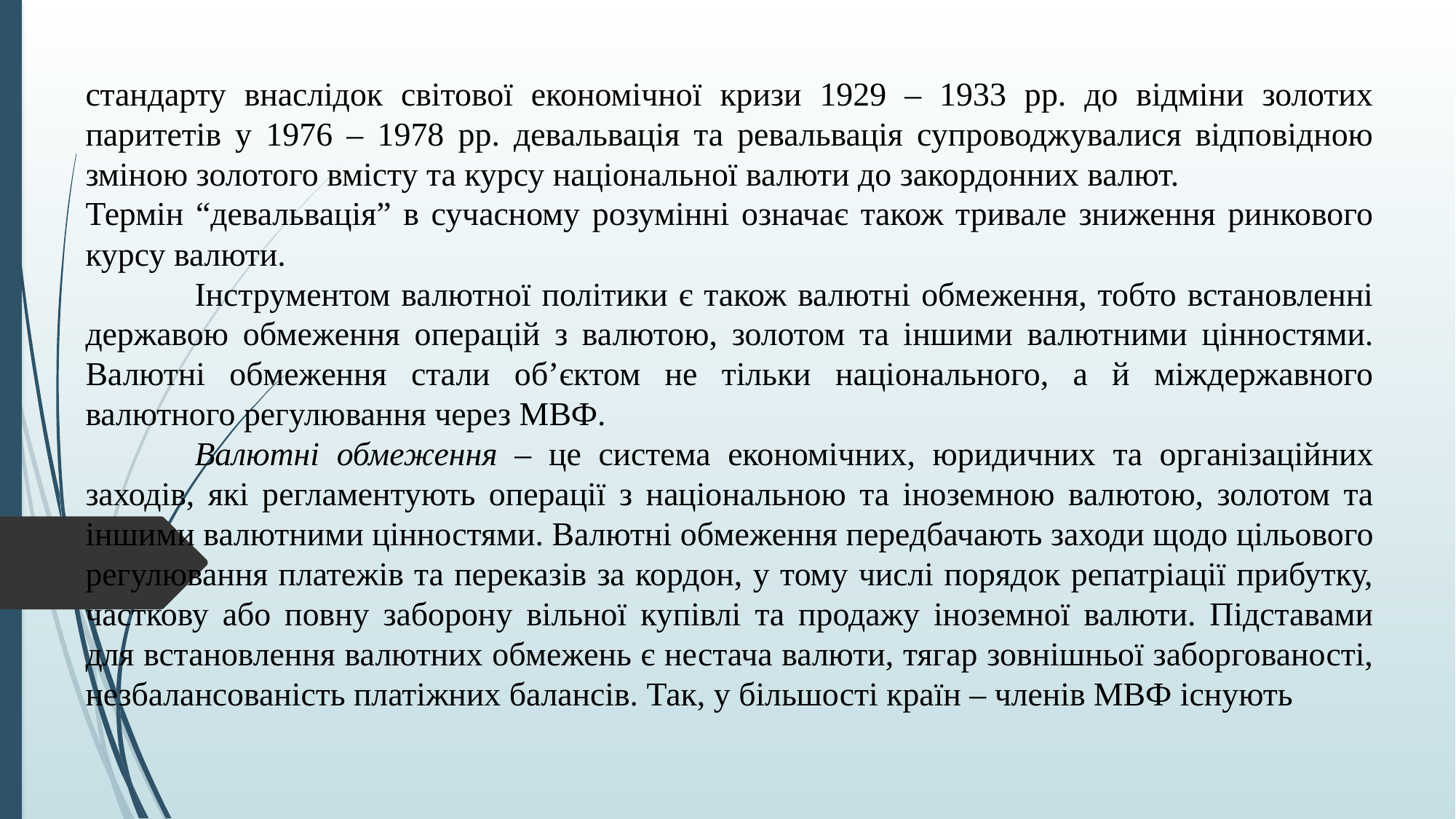

стандарту внаслідок світової економічної кризи 1929 – 1933 рр. до відміни золотих паритетів у 1976 – 1978 рр. девальвація та ревальвація супроводжувалися відповідною зміною золотого вмісту та курсу національної валюти до закордонних валют.
Термін “девальвація” в сучасному розумінні означає також тривале зниження ринкового курсу валюти.
	Інструментом валютної політики є також валютні обмеження, тобто встановленні державою обмеження операцій з валютою, золотом та іншими валютними цінностями. Валютні обмеження стали об’єктом не тільки національного, а й міждержавного валютного регулювання через МВФ.
	Валютні обмеження – це система економічних, юридичних та організаційних заходів, які регламентують операції з національною та іноземною валютою, золотом та іншими валютними цінностями. Валютні обмеження передбачають заходи щодо цільового регулювання платежів та переказів за кордон, у тому числі порядок репатріації прибутку, часткову або повну заборону вільної купівлі та продажу іноземної валюти. Підставами для встановлення валютних обмежень є нестача валюти, тягар зовнішньої заборгованості, незбалансованість платіжних балансів. Так, у більшості країн – членів МВФ існують